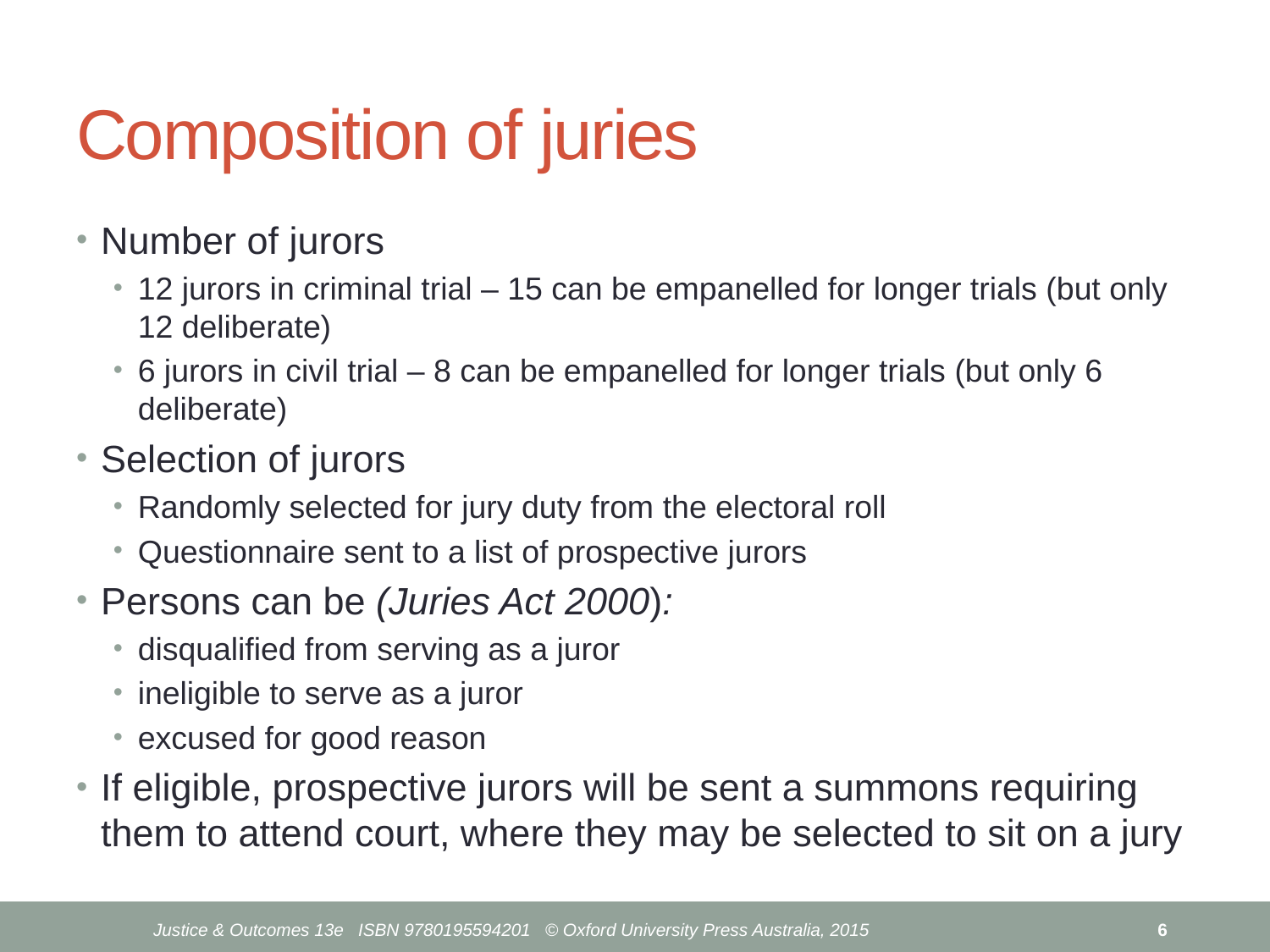

# Composition of juries
Number of jurors
12 jurors in criminal trial – 15 can be empanelled for longer trials (but only 12 deliberate)
6 jurors in civil trial – 8 can be empanelled for longer trials (but only 6 deliberate)
Selection of jurors
Randomly selected for jury duty from the electoral roll
Questionnaire sent to a list of prospective jurors
Persons can be (Juries Act 2000):
disqualified from serving as a juror
ineligible to serve as a juror
excused for good reason
If eligible, prospective jurors will be sent a summons requiring them to attend court, where they may be selected to sit on a jury

Justice & Outcomes 13e   ISBN 9780195594201   © Oxford University Press Australia, 2015
6